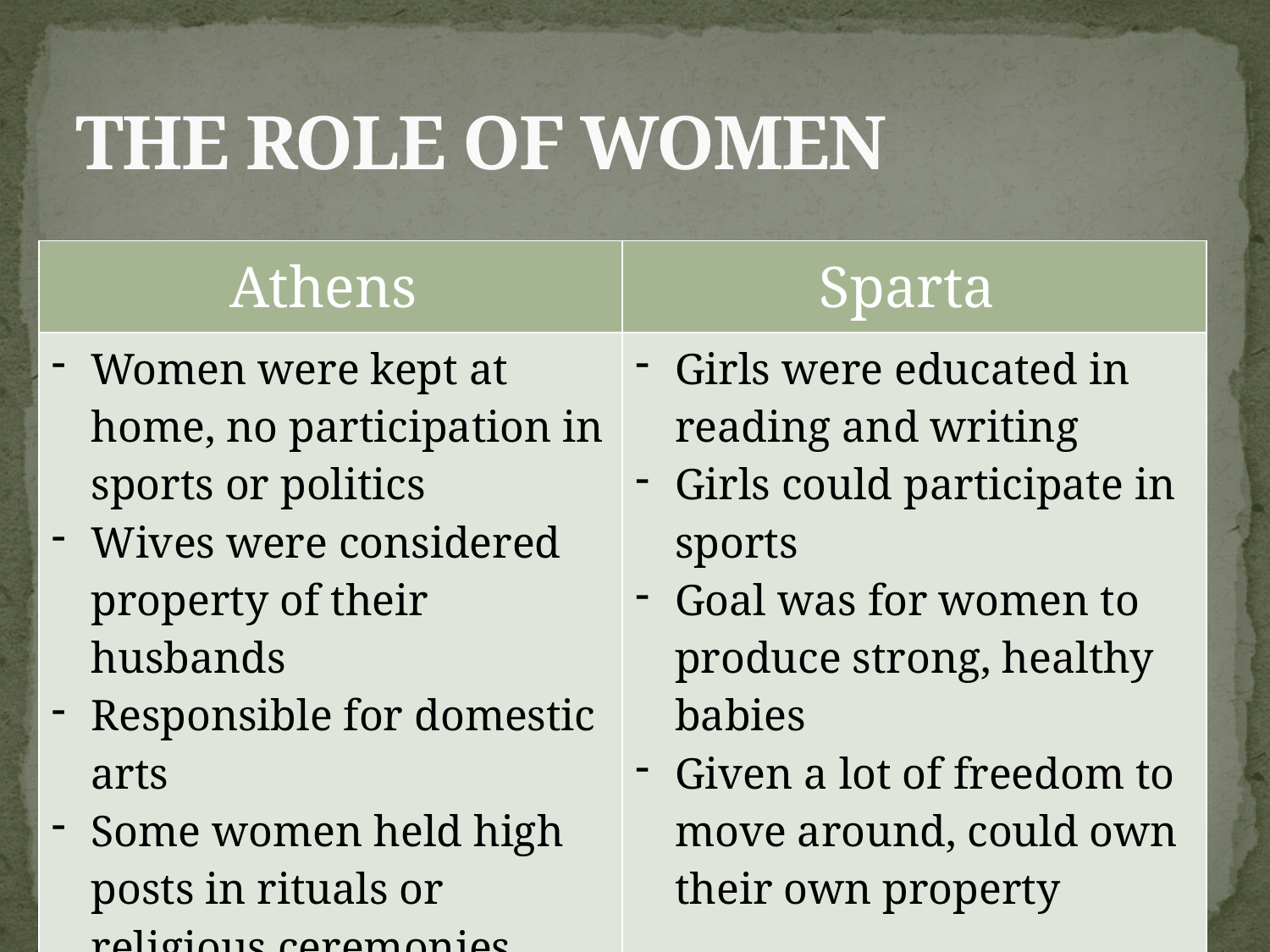

# THE ROLE OF WOMEN
| Athens | Sparta |
| --- | --- |
| Women were kept at home, no participation in sports or politics Wives were considered property of their husbands Responsible for domestic arts Some women held high posts in rituals or religious ceremonies | Girls were educated in reading and writing Girls could participate in sports Goal was for women to produce strong, healthy babies Given a lot of freedom to move around, could own their own property |